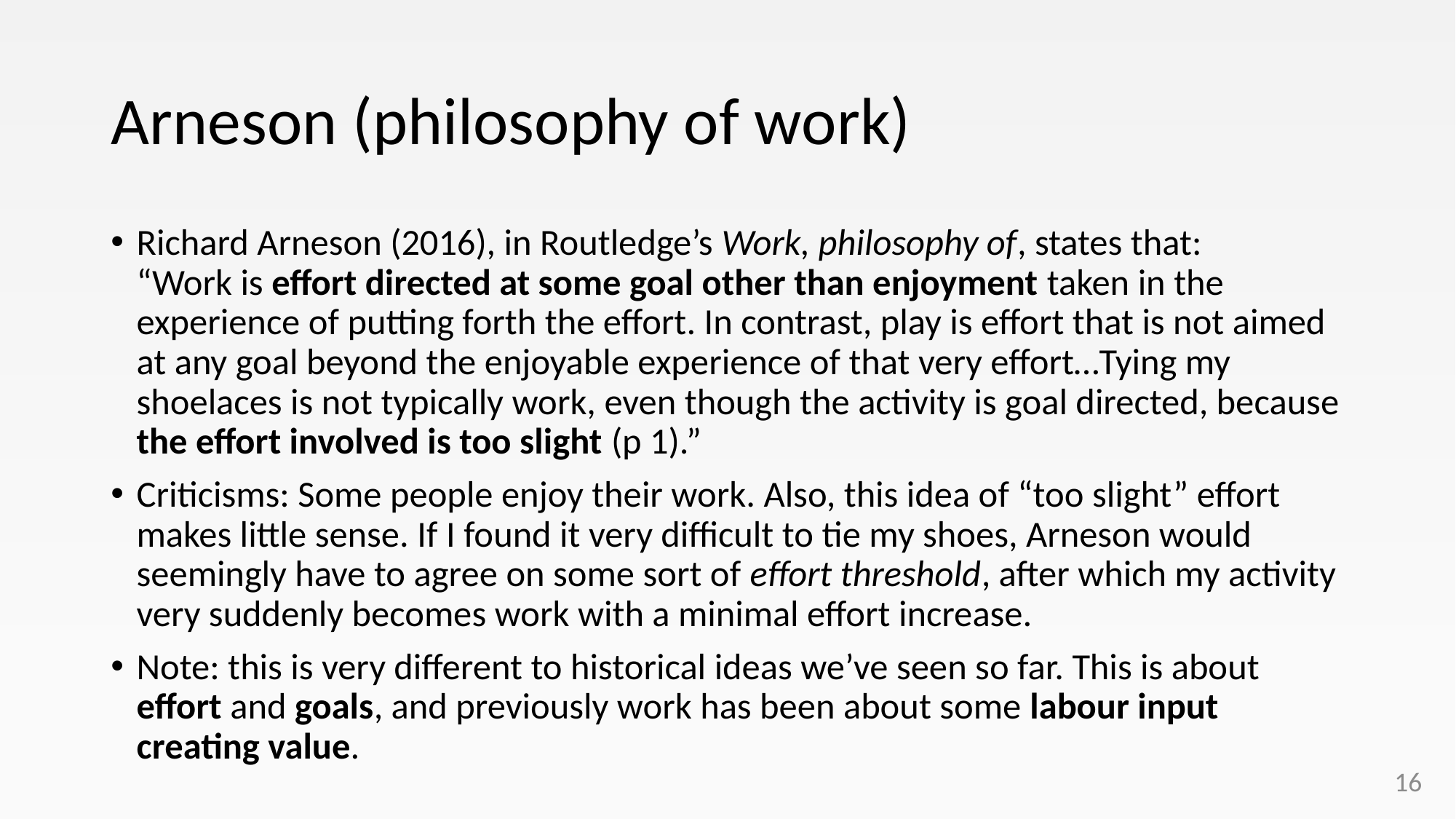

# Arneson (philosophy of work)
Richard Arneson (2016), in Routledge’s Work, philosophy of, states that:
“Work is effort directed at some goal other than enjoyment taken in the experience of putting forth the effort. In contrast, play is effort that is not aimed at any goal beyond the enjoyable experience of that very effort…Tying my shoelaces is not typically work, even though the activity is goal directed, because the effort involved is too slight (p 1).”
Criticisms: Some people enjoy their work. Also, this idea of “too slight” effort makes little sense. If I found it very difficult to tie my shoes, Arneson would seemingly have to agree on some sort of effort threshold, after which my activity very suddenly becomes work with a minimal effort increase.
Note: this is very different to historical ideas we’ve seen so far. This is about effort and goals, and previously work has been about some labour input creating value.
16